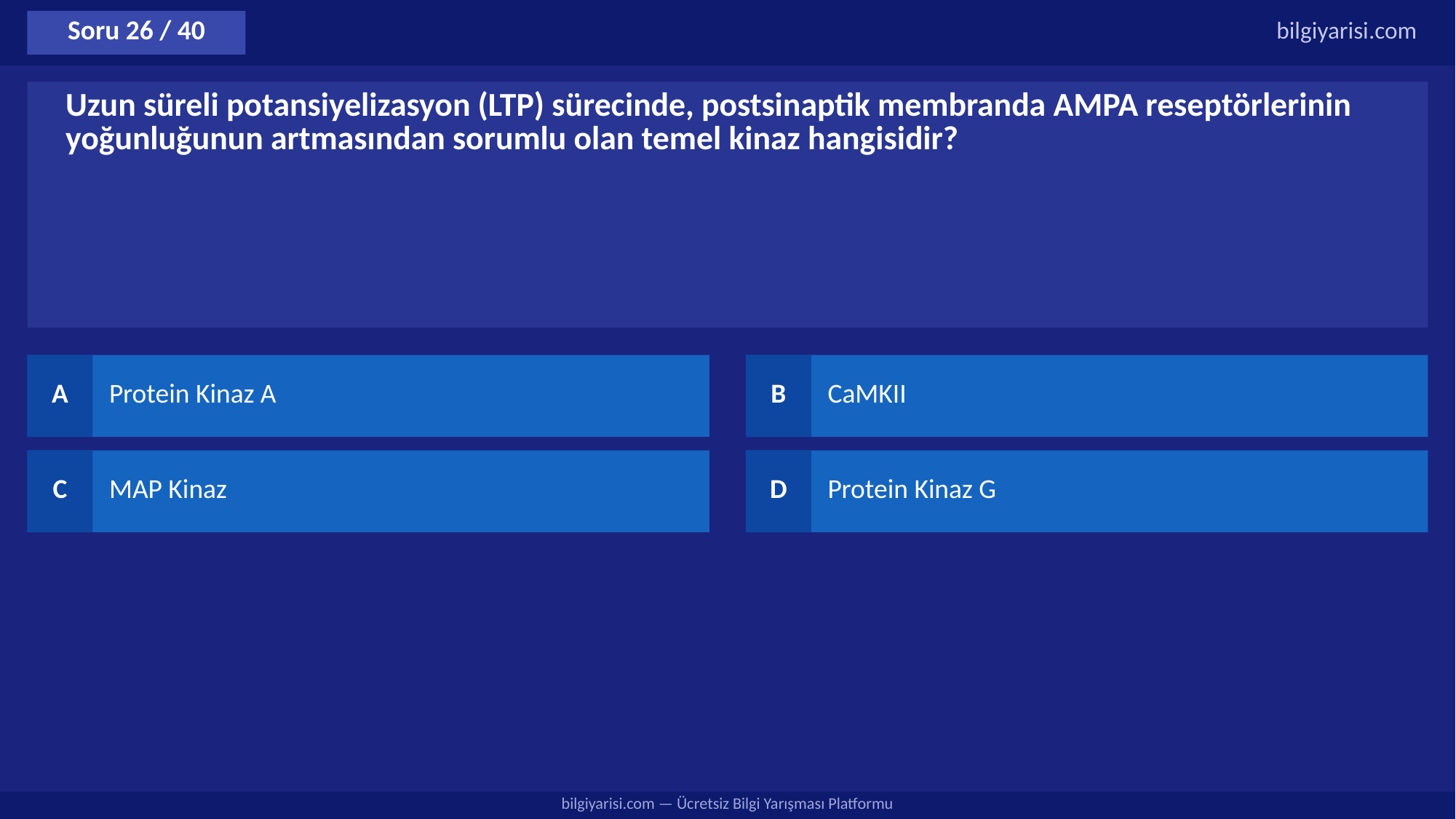

Soru 26 / 40
bilgiyarisi.com

Uzun süreli potansiyelizasyon (LTP) sürecinde, postsinaptik membranda AMPA reseptörlerinin yoğunluğunun artmasından sorumlu olan temel kinaz hangisidir?

A
Protein Kinaz A

B
CaMKII

C
MAP Kinaz

D
Protein Kinaz G
bilgiyarisi.com — Ücretsiz Bilgi Yarışması Platformu